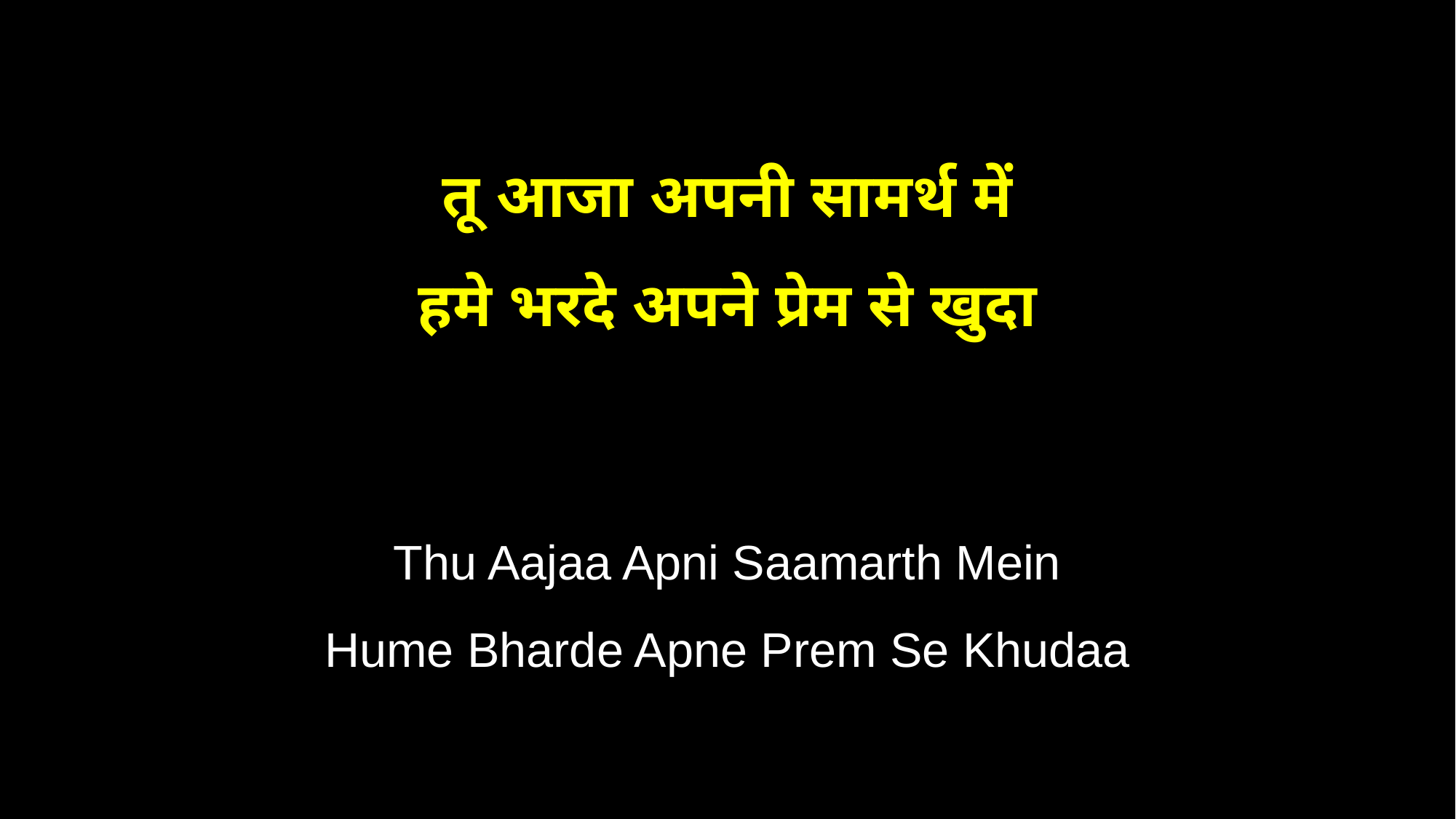

तू आजा अपनी सामर्थ में
हमे भरदे अपने प्रेम से खुदा
Thu Aajaa Apni Saamarth Mein
Hume Bharde Apne Prem Se Khudaa